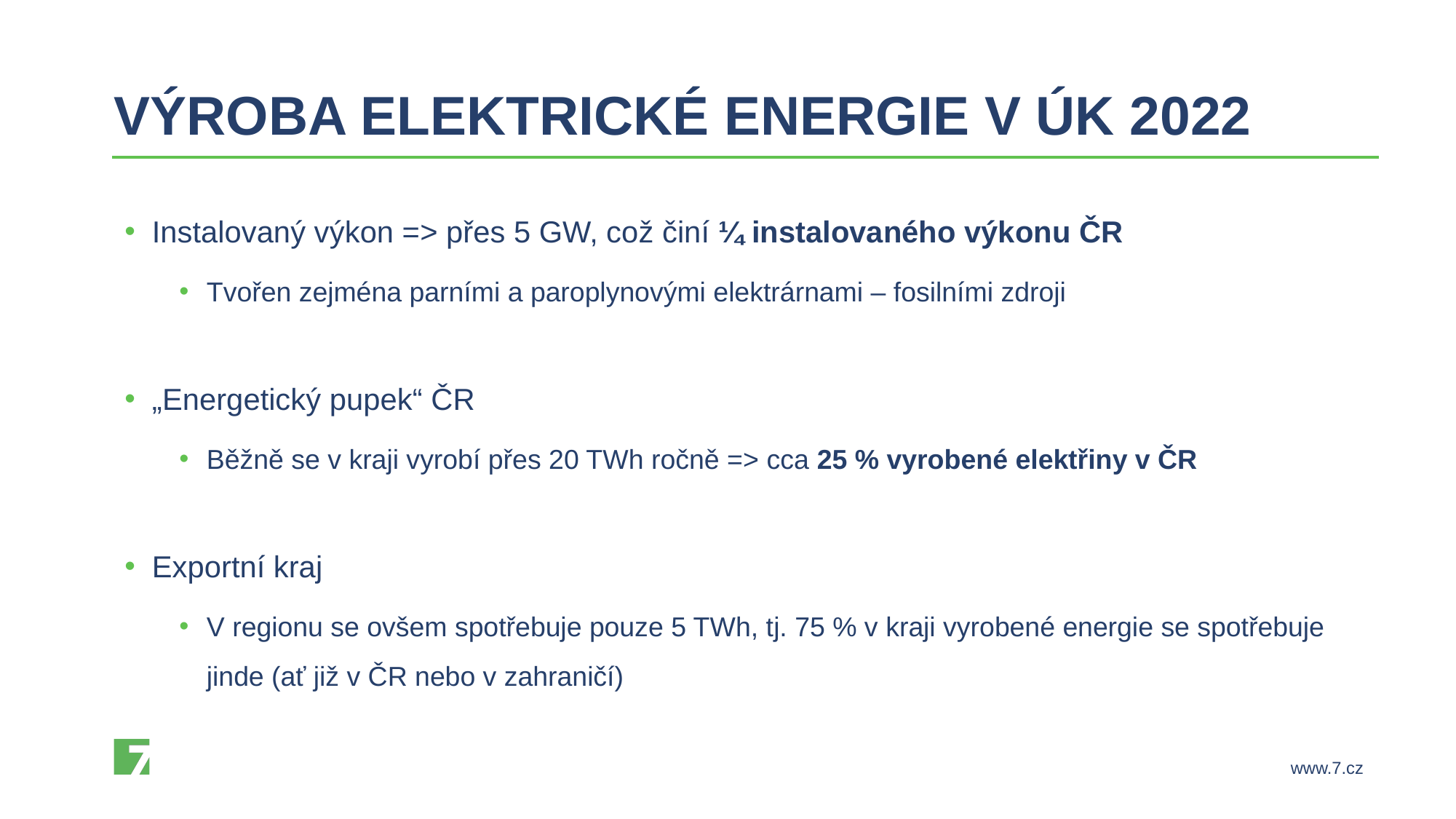

Výroba elektrické energie v ÚK 2022
Instalovaný výkon => přes 5 GW, což činí ¼ instalovaného výkonu ČR
Tvořen zejména parními a paroplynovými elektrárnami – fosilními zdroji
„Energetický pupek“ ČR
Běžně se v kraji vyrobí přes 20 TWh ročně => cca 25 % vyrobené elektřiny v ČR
Exportní kraj
V regionu se ovšem spotřebuje pouze 5 TWh, tj. 75 % v kraji vyrobené energie se spotřebuje jinde (ať již v ČR nebo v zahraničí)